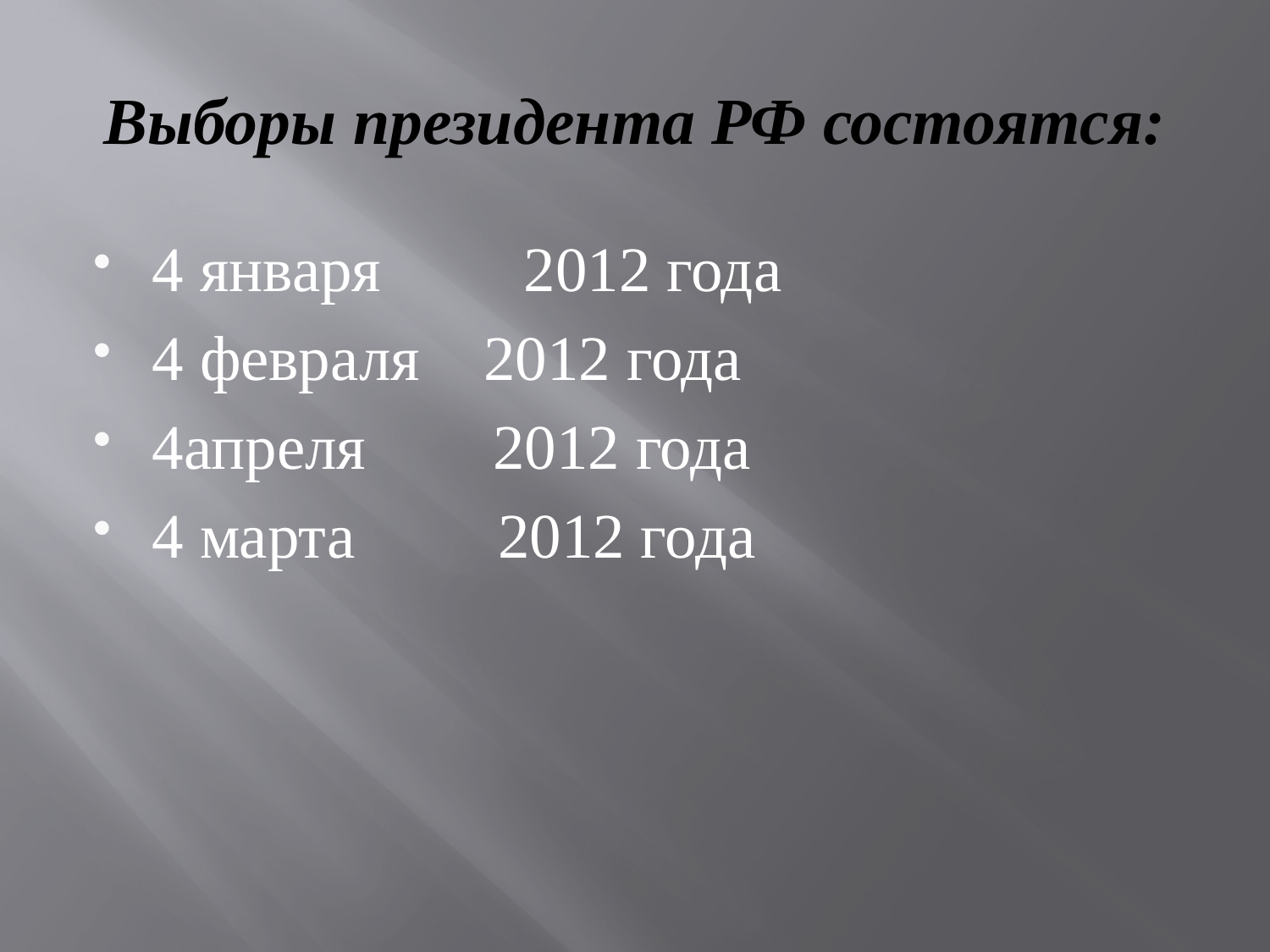

# Выборы президента РФ состоятся:
4 января         2012 года
4 февраля    2012 года
4апреля        2012 года
4 марта         2012 года